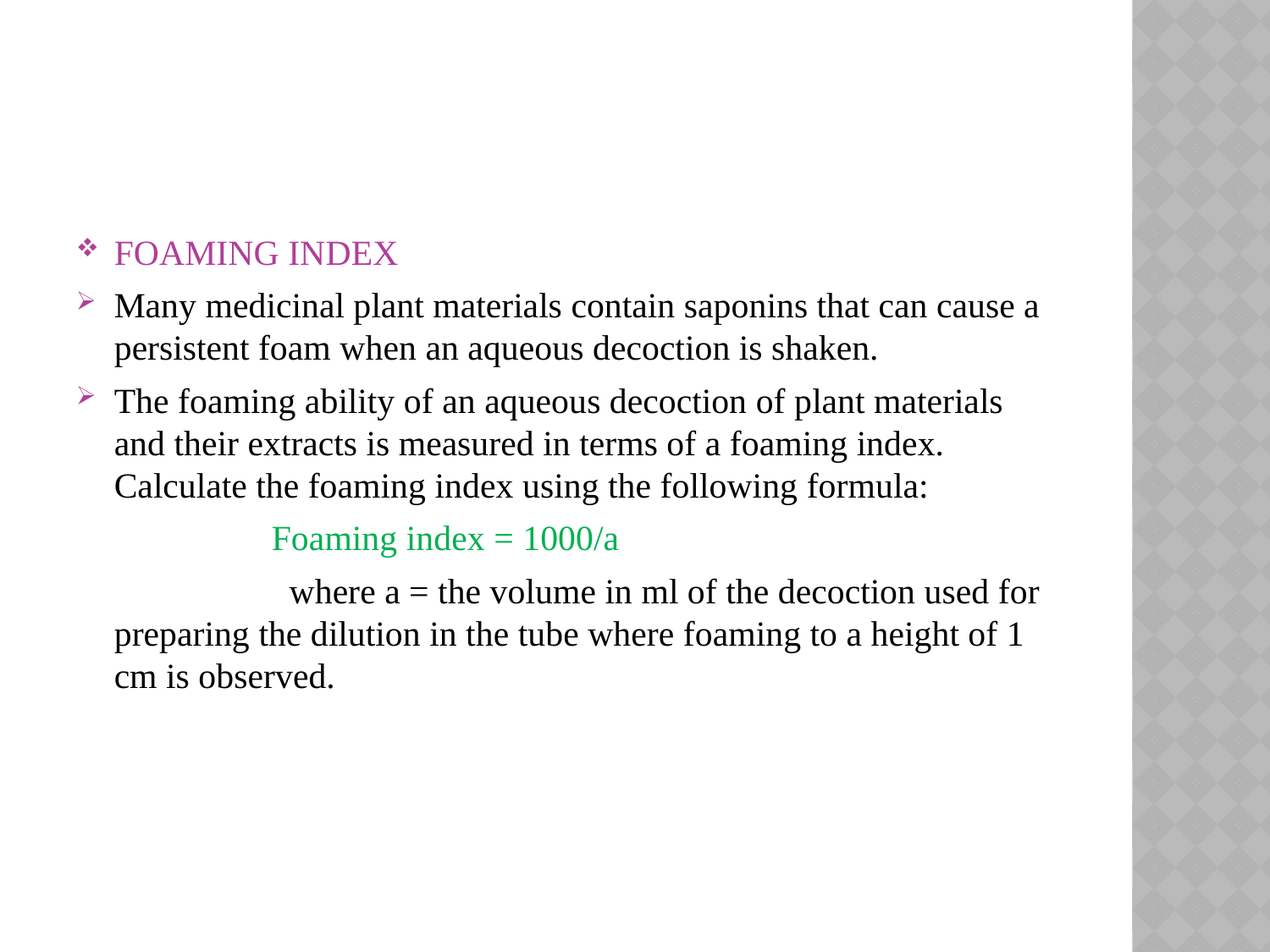

FOAMING INDEX
Many medicinal plant materials contain saponins that can cause a persistent foam when an aqueous decoction is shaken.
The foaming ability of an aqueous decoction of plant materials and their extracts is measured in terms of a foaming index. Calculate the foaming index using the following formula:
                      Foaming index = 1000/a
                        where a = the volume in ml of the decoction used for preparing the dilution in the tube where foaming to a height of 1 cm is observed.